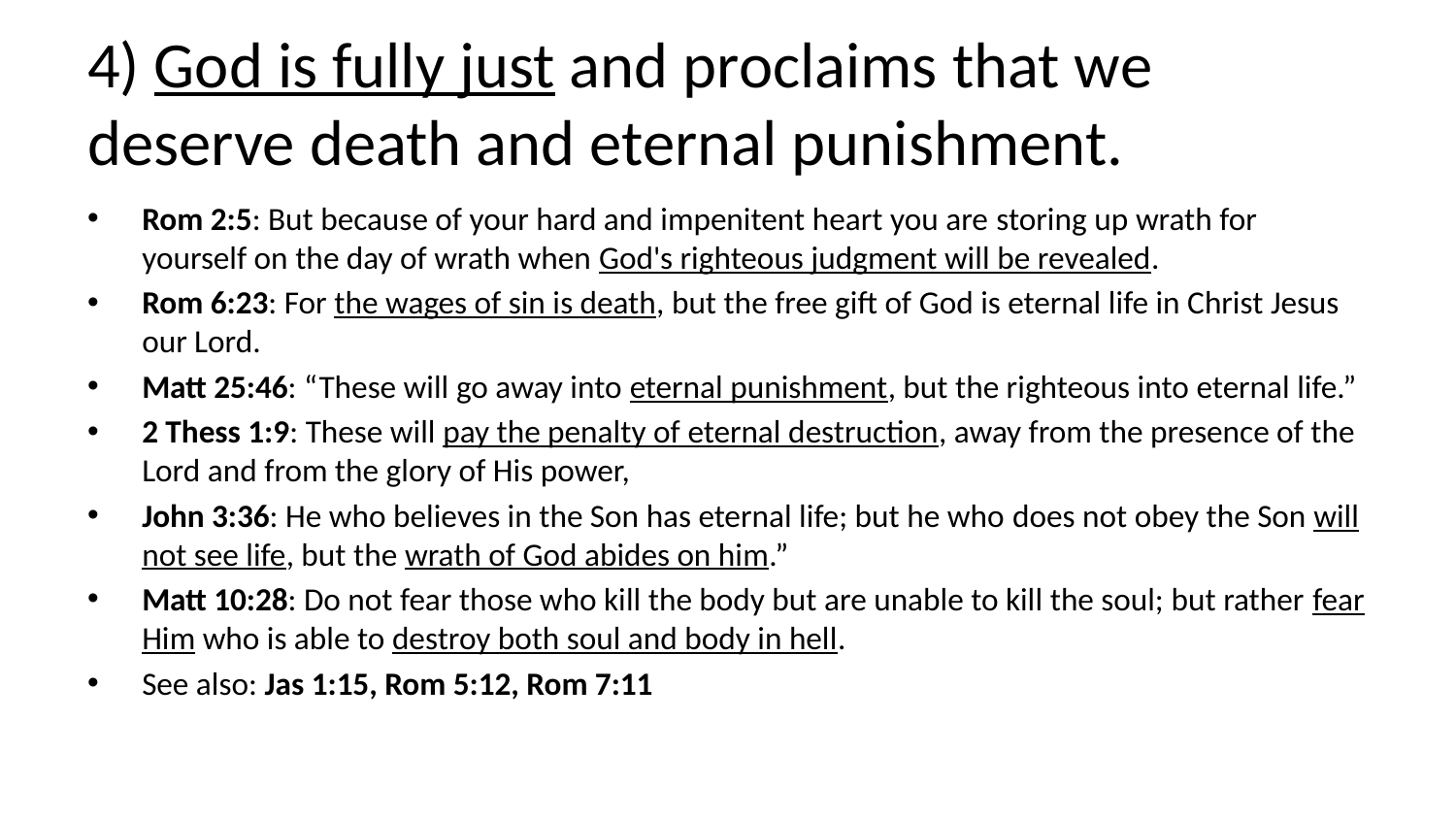

# 4) God is fully just and proclaims that we deserve death and eternal punishment.
Rom 2:5: But because of your hard and impenitent heart you are storing up wrath for yourself on the day of wrath when God's righteous judgment will be revealed.
Rom 6:23: For the wages of sin is death, but the free gift of God is eternal life in Christ Jesus our Lord.
Matt 25:46: “These will go away into eternal punishment, but the righteous into eternal life.”
2 Thess 1:9: These will pay the penalty of eternal destruction, away from the presence of the Lord and from the glory of His power,
John 3:36: He who believes in the Son has eternal life; but he who does not obey the Son will not see life, but the wrath of God abides on him.”
Matt 10:28: Do not fear those who kill the body but are unable to kill the soul; but rather fear Him who is able to destroy both soul and body in hell.
See also: Jas 1:15, Rom 5:12, Rom 7:11